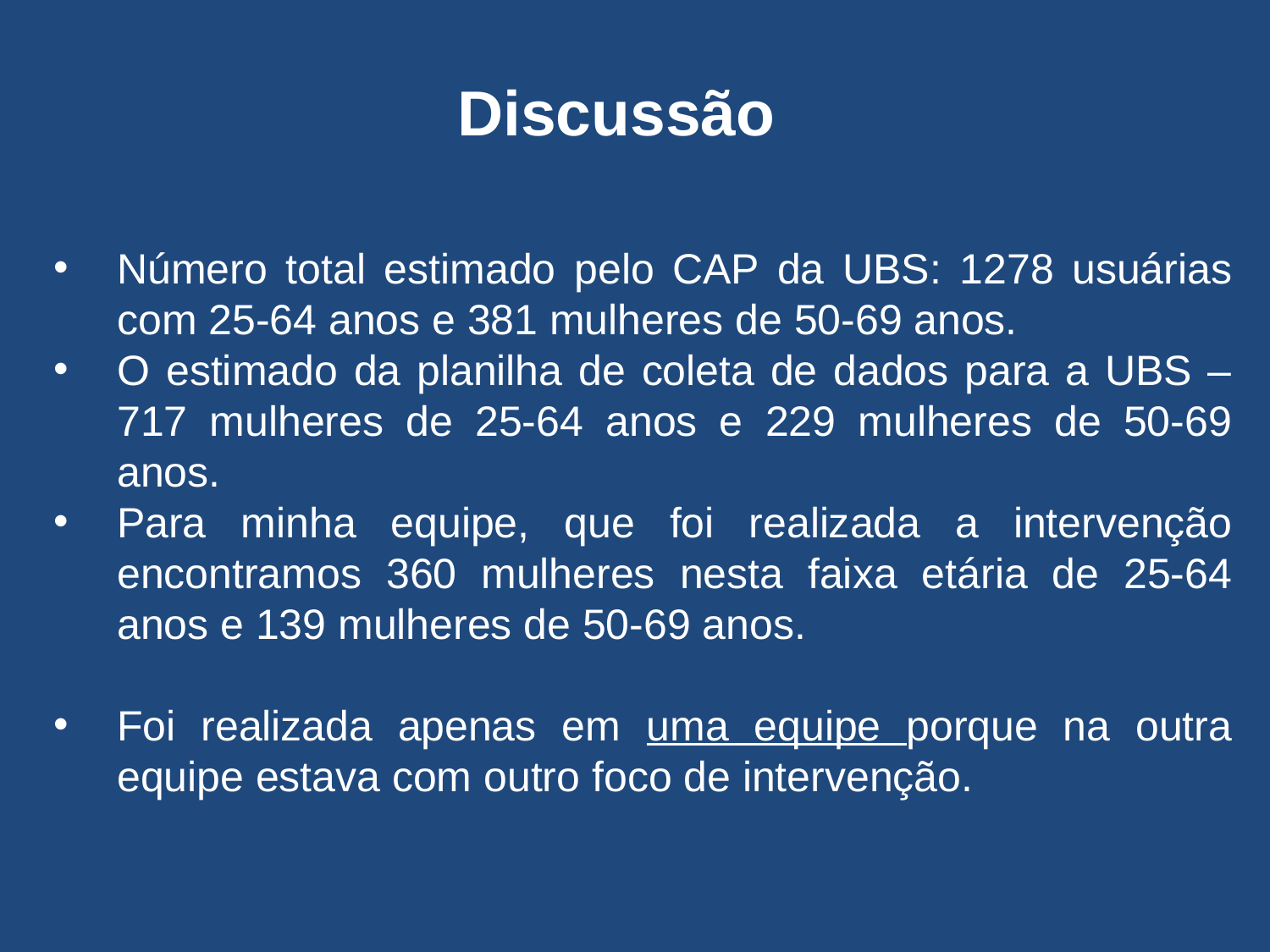

Discussão

Número total estimado pelo CAP da UBS: 1278 usuárias com 25-64 anos e 381 mulheres de 50-69 anos.
O estimado da planilha de coleta de dados para a UBS – 717 mulheres de 25-64 anos e 229 mulheres de 50-69 anos.
Para minha equipe, que foi realizada a intervenção encontramos 360 mulheres nesta faixa etária de 25-64 anos e 139 mulheres de 50-69 anos.

Foi realizada apenas em uma equipe porque na outra equipe estava com outro foco de intervenção.